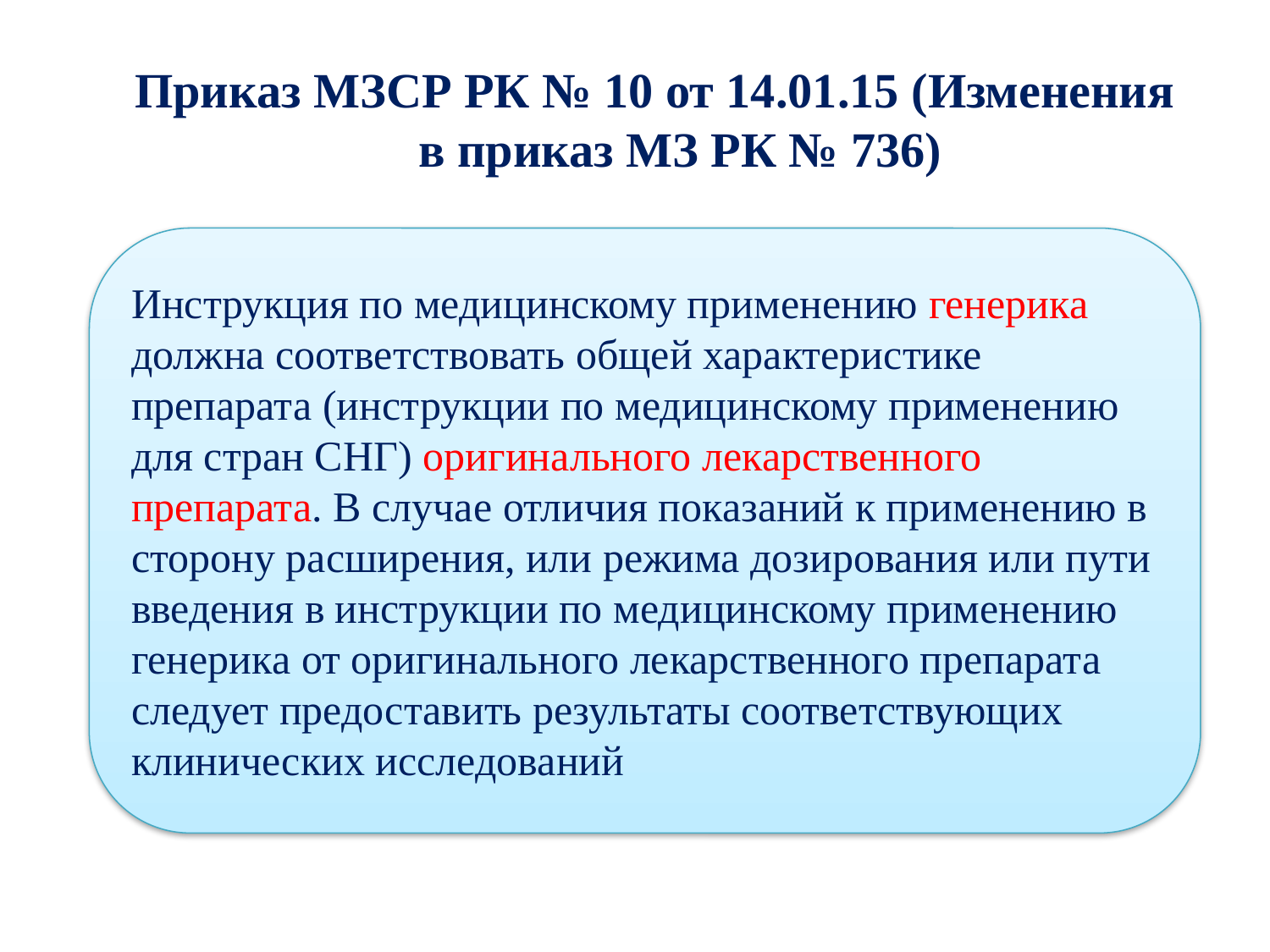

# Приказ МЗСР РК № 10 от 14.01.15 (Изменения в приказ МЗ РК № 736)

Инструкция по медицинскому применению генерика должна соответствовать общей характеристике препарата (инструкции по медицинскому применению для стран СНГ) оригинального лекарственного препарата. В случае отличия показаний к применению в сторону расширения, или режима дозирования или пути введения в инструкции по медицинскому применению генерика от оригинального лекарственного препарата следует предоставить результаты соответствующих клинических исследований